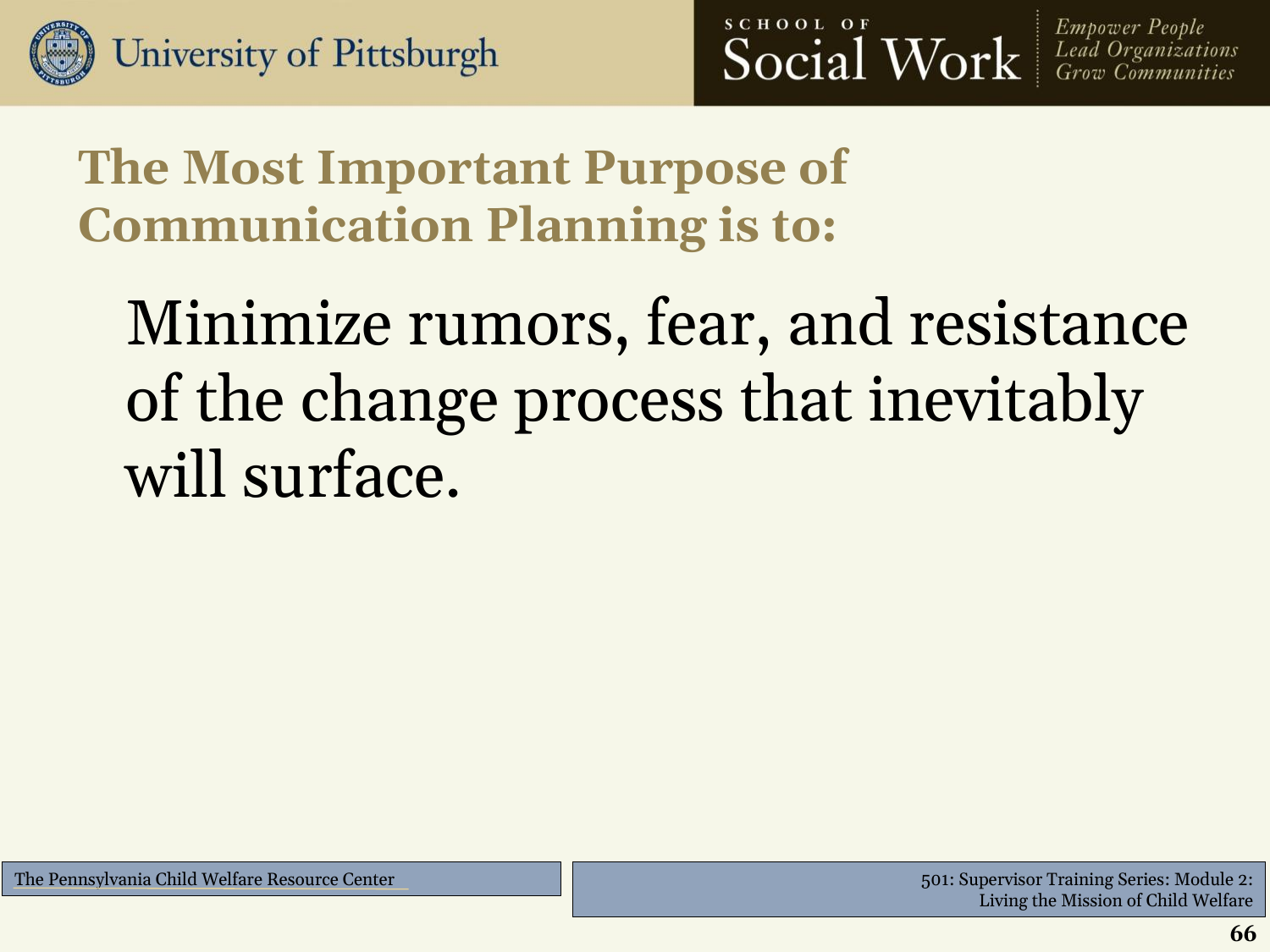

# The Most Important Purpose of Communication Planning is to:
Minimize rumors, fear, and resistance of the change process that inevitably will surface.
66